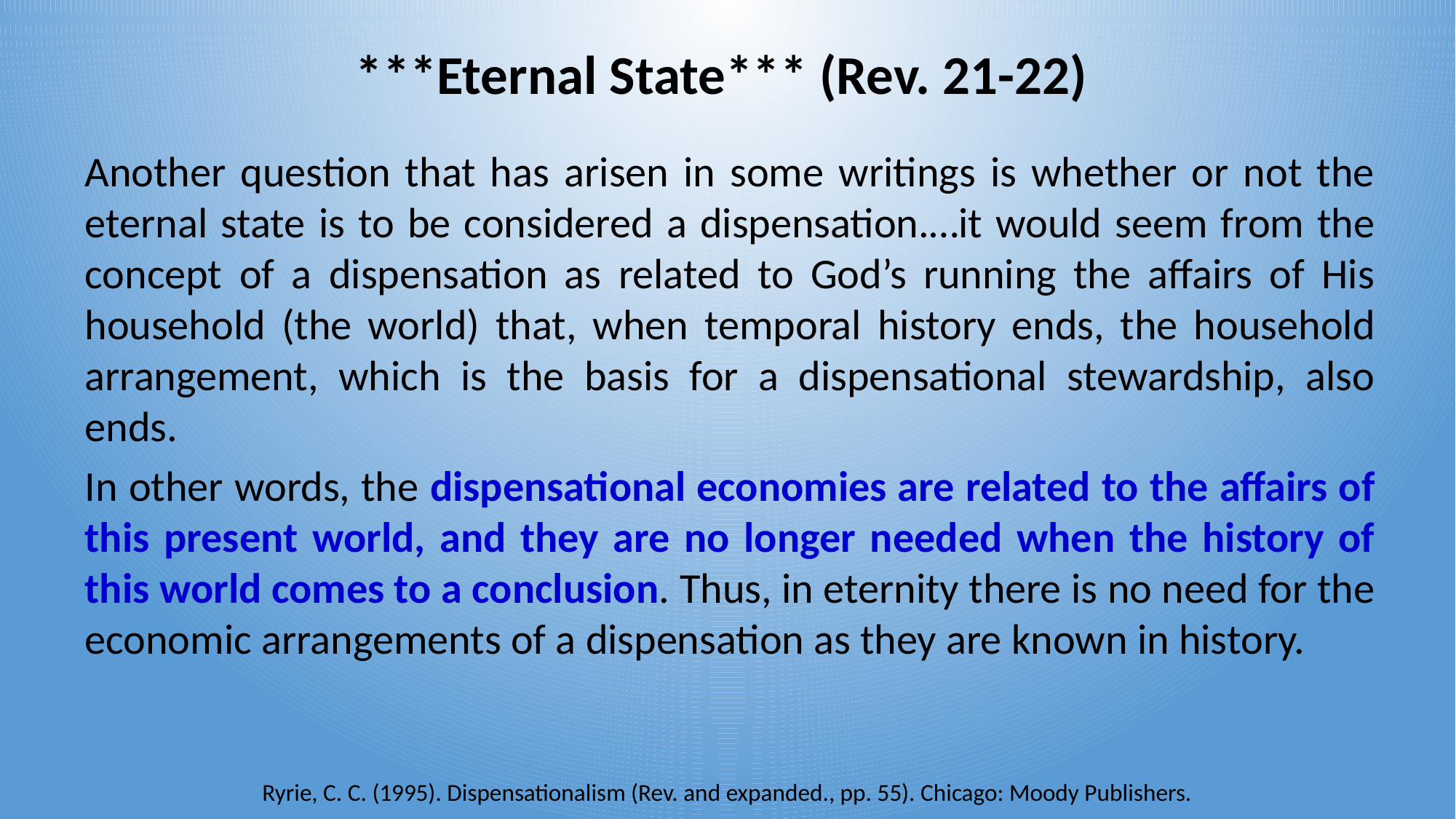

***Eternal State*** (Rev. 21-22)
Another question that has arisen in some writings is whether or not the eternal state is to be considered a dispensation.…it would seem from the concept of a dispensation as related to God’s running the affairs of His household (the world) that, when temporal history ends, the household arrangement, which is the basis for a dispensational stewardship, also ends.
In other words, the dispensational economies are related to the affairs of this present world, and they are no longer needed when the history of this world comes to a conclusion. Thus, in eternity there is no need for the economic arrangements of a dispensation as they are known in history.
Ryrie, C. C. (1995). Dispensationalism (Rev. and expanded., pp. 55). Chicago: Moody Publishers.